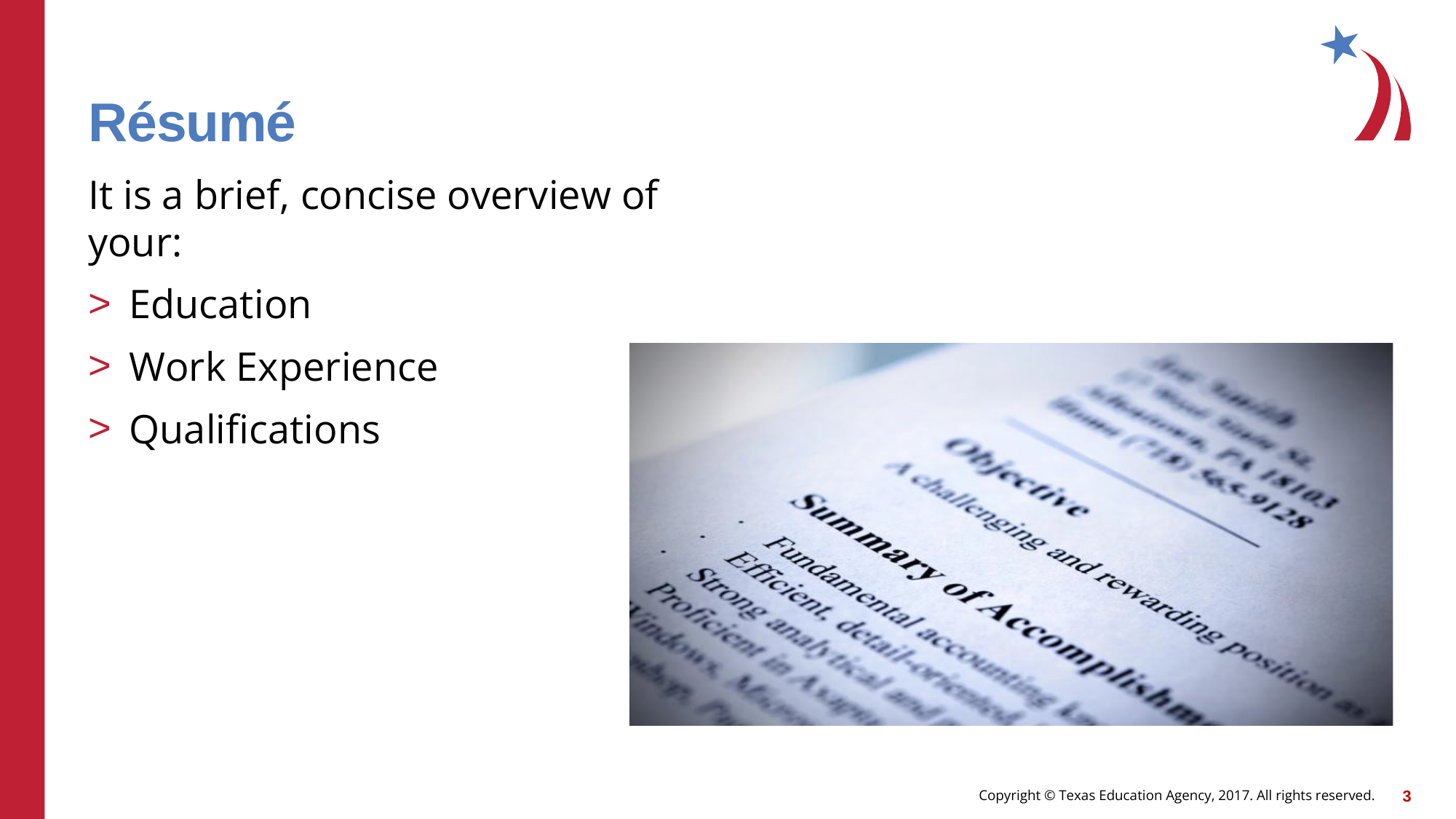

# Résumé
It is a brief, concise overview of your:
Education
Work Experience
Qualifications